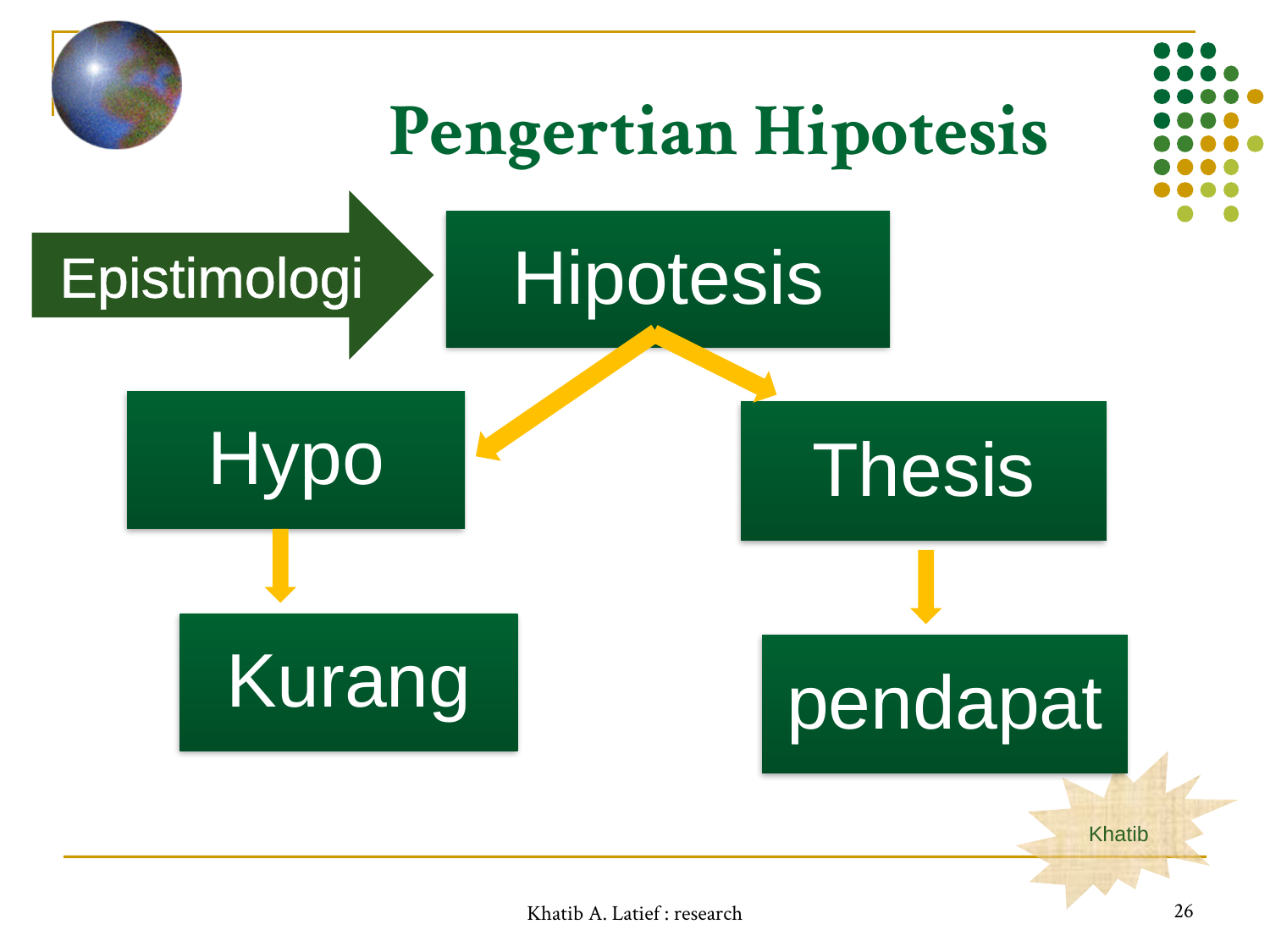

Pengertian Hipotesis
Epistimologi

Hypo
Hipotesis
Thesis
Kurang
pendapat
26
Khatib A. Latief : research